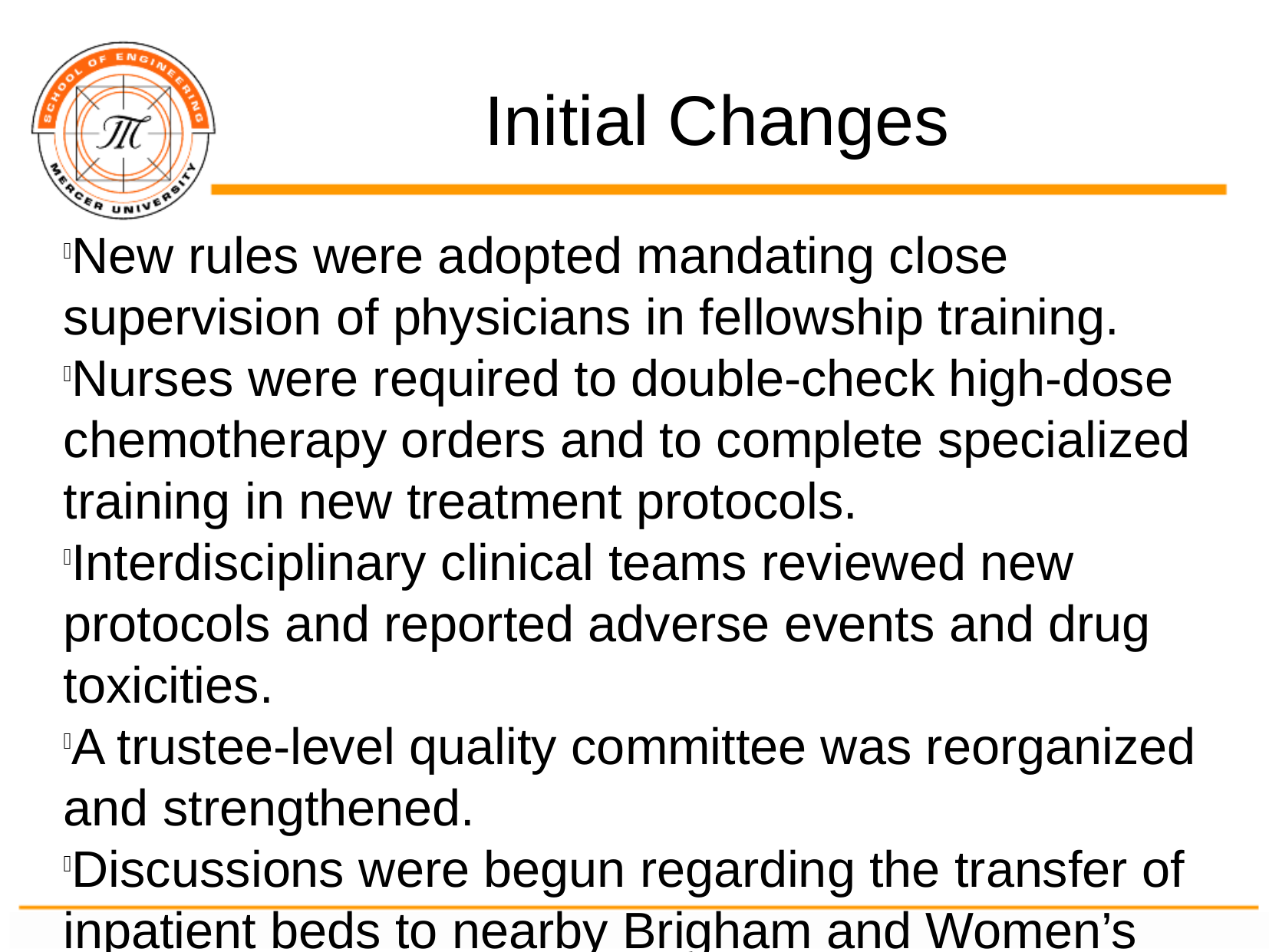

Initial Changes
New rules were adopted mandating close supervision of physicians in fellowship training.
Nurses were required to double-check high-dose chemotherapy orders and to complete specialized training in new treatment protocols.
Interdisciplinary clinical teams reviewed new protocols and reported adverse events and drug toxicities.
A trustee-level quality committee was reorganized and strengthened.
Discussions were begun regarding the transfer of inpatient beds to nearby Brigham and Women’s Hospital.